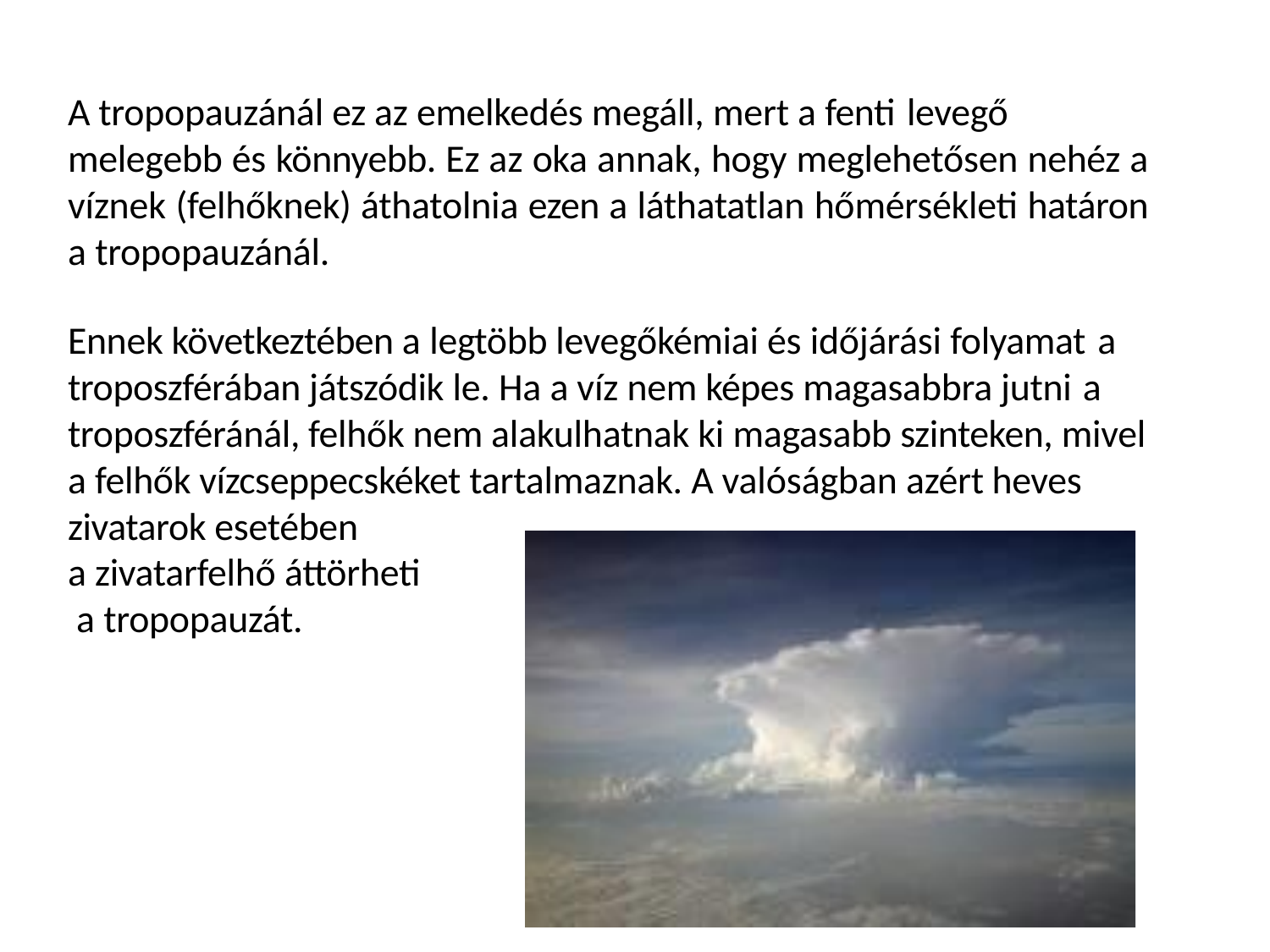

A tropopauzánál ez az emelkedés megáll, mert a fenti levegő
melegebb és könnyebb. Ez az oka annak, hogy meglehetősen nehéz a  víznek (felhőknek) áthatolnia ezen a láthatatlan hőmérsékleti határon  a tropopauzánál.

Ennek következtében a legtöbb levegőkémiai és időjárási folyamat a
troposzférában játszódik le. Ha a víz nem képes magasabbra jutni a
troposzféránál, felhők nem alakulhatnak ki magasabb szinteken, mivel  a felhők vízcseppecskéket tartalmaznak. A valóságban azért heves  zivatarok esetében
a zivatarfelhő áttörheti  a tropopauzát.